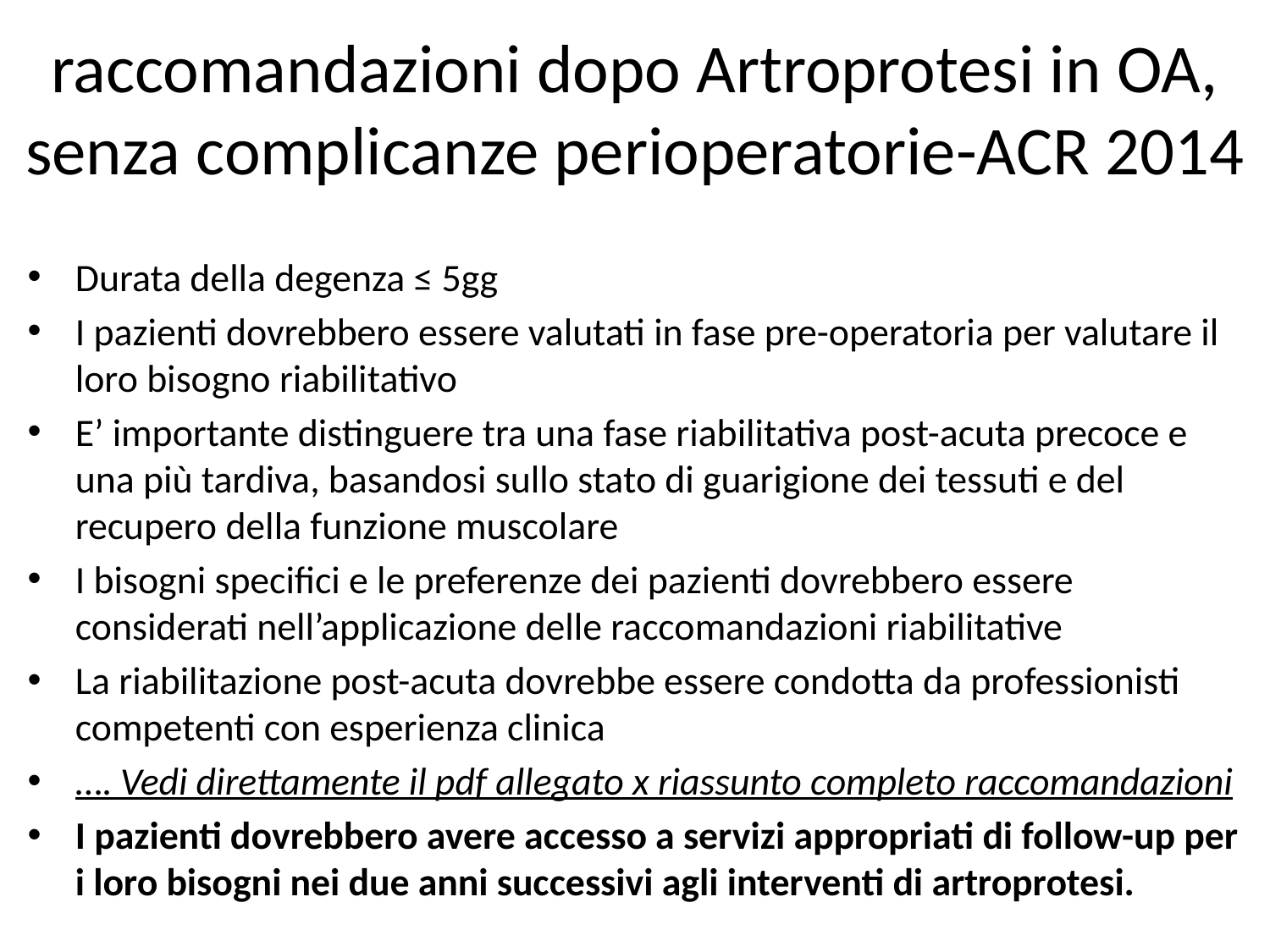

# raccomandazioni dopo Artroprotesi in OA, senza complicanze perioperatorie-ACR 2014
Durata della degenza ≤ 5gg
I pazienti dovrebbero essere valutati in fase pre-operatoria per valutare il loro bisogno riabilitativo
E’ importante distinguere tra una fase riabilitativa post-acuta precoce e una più tardiva, basandosi sullo stato di guarigione dei tessuti e del recupero della funzione muscolare
I bisogni specifici e le preferenze dei pazienti dovrebbero essere considerati nell’applicazione delle raccomandazioni riabilitative
La riabilitazione post-acuta dovrebbe essere condotta da professionisti competenti con esperienza clinica
…. Vedi direttamente il pdf allegato x riassunto completo raccomandazioni
I pazienti dovrebbero avere accesso a servizi appropriati di follow-up per i loro bisogni nei due anni successivi agli interventi di artroprotesi.